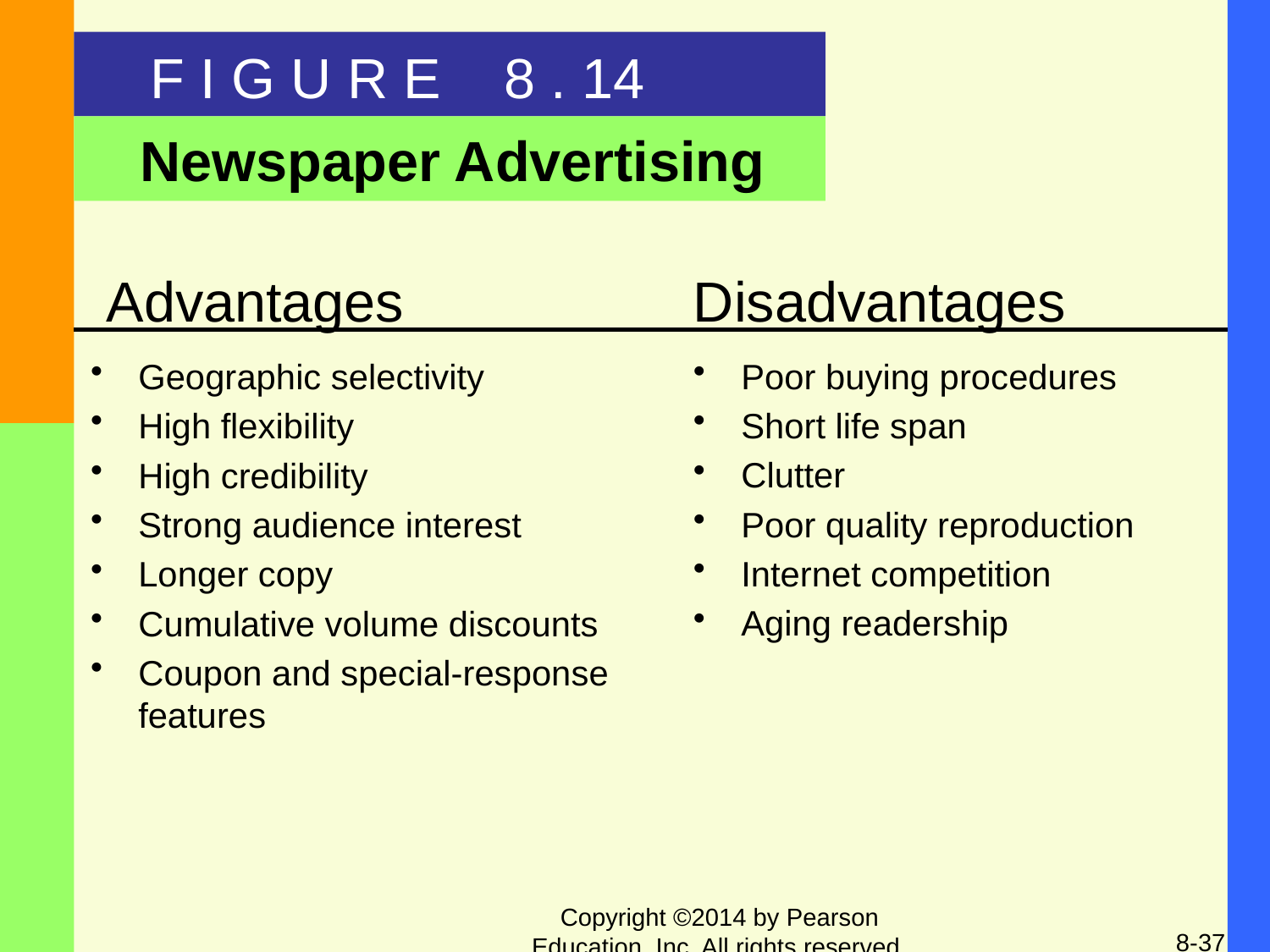

F I G U R E    8 . 14

Newspaper Advertising
 Advantages
Disadvantages
Geographic selectivity
High flexibility
High credibility
Strong audience interest
Longer copy
Cumulative volume discounts
Coupon and special-response features

Poor buying procedures
Short life span
Clutter
Poor quality reproduction
Internet competition
Aging readership

Copyright ©2014 by Pearson Education, Inc. All rights reserved.
8-37